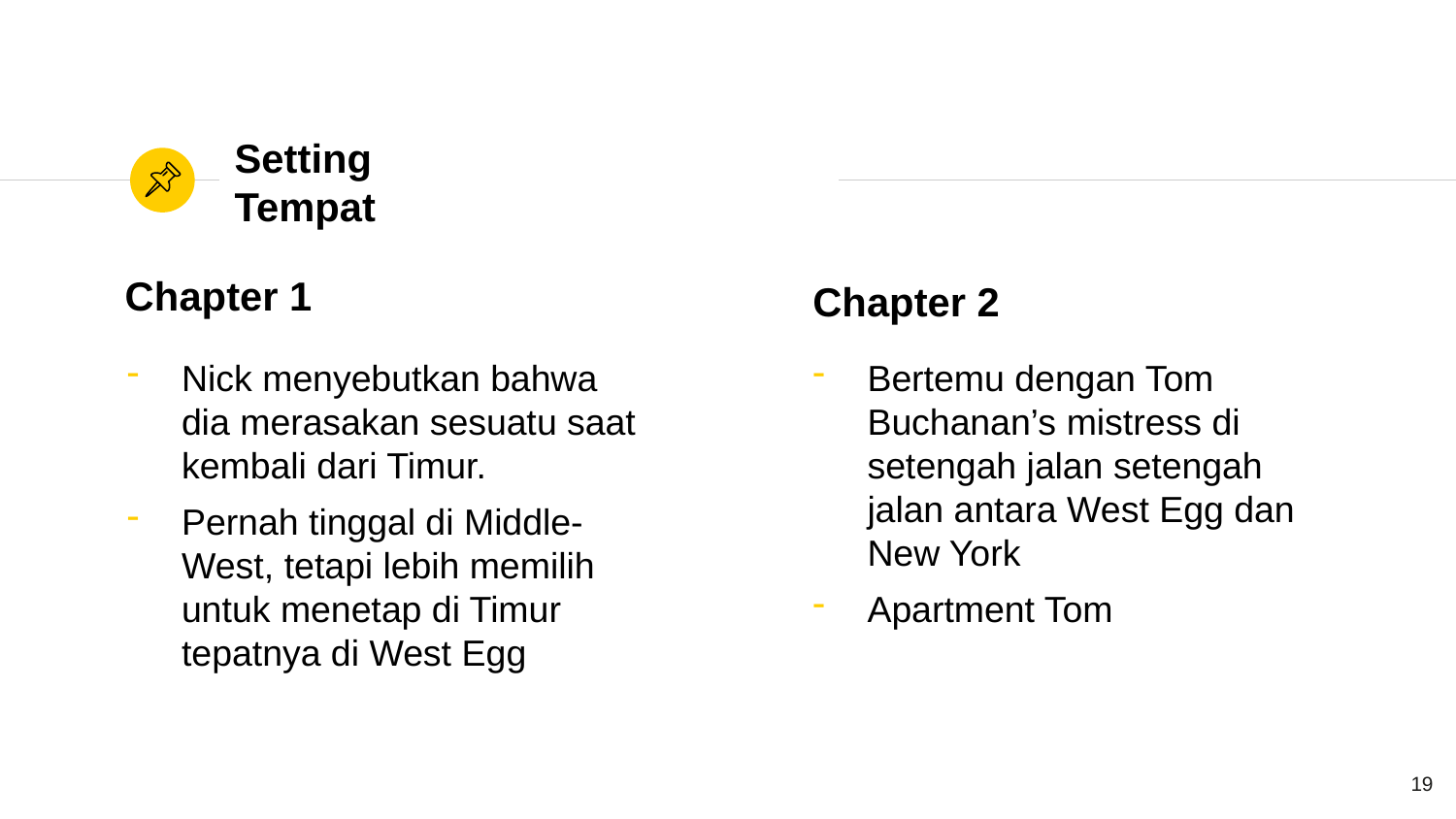

# Setting Tempat

Chapter 1
Chapter 2
Nick menyebutkan bahwa dia merasakan sesuatu saat kembali dari Timur.
Pernah tinggal di Middle-West, tetapi lebih memilih untuk menetap di Timur tepatnya di West Egg
Bertemu dengan Tom Buchanan’s mistress di setengah jalan setengah jalan antara West Egg dan New York
Apartment Tom

19